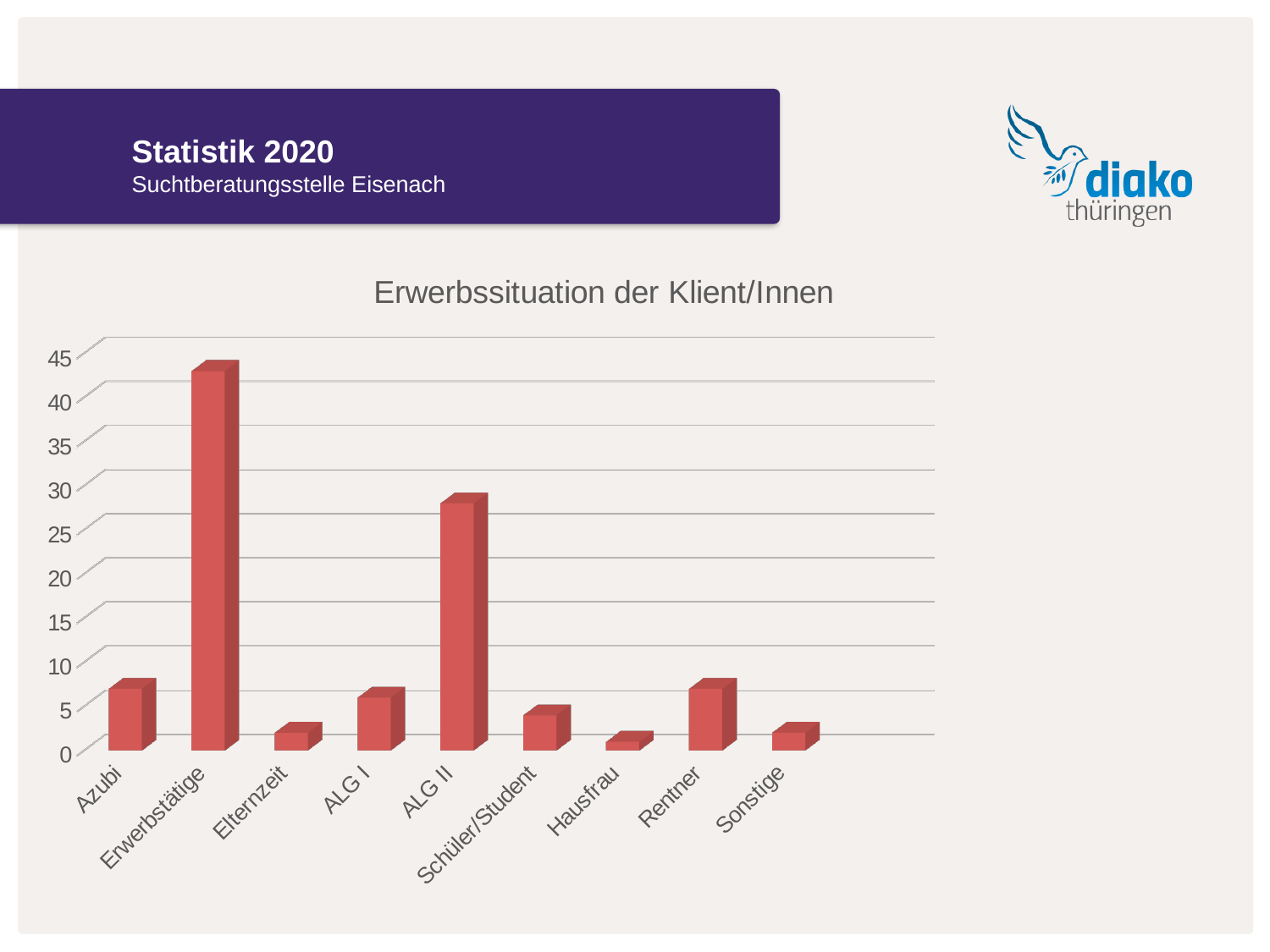

# Statistik 2020
Suchtberatungsstelle Eisenach

[unsupported chart]